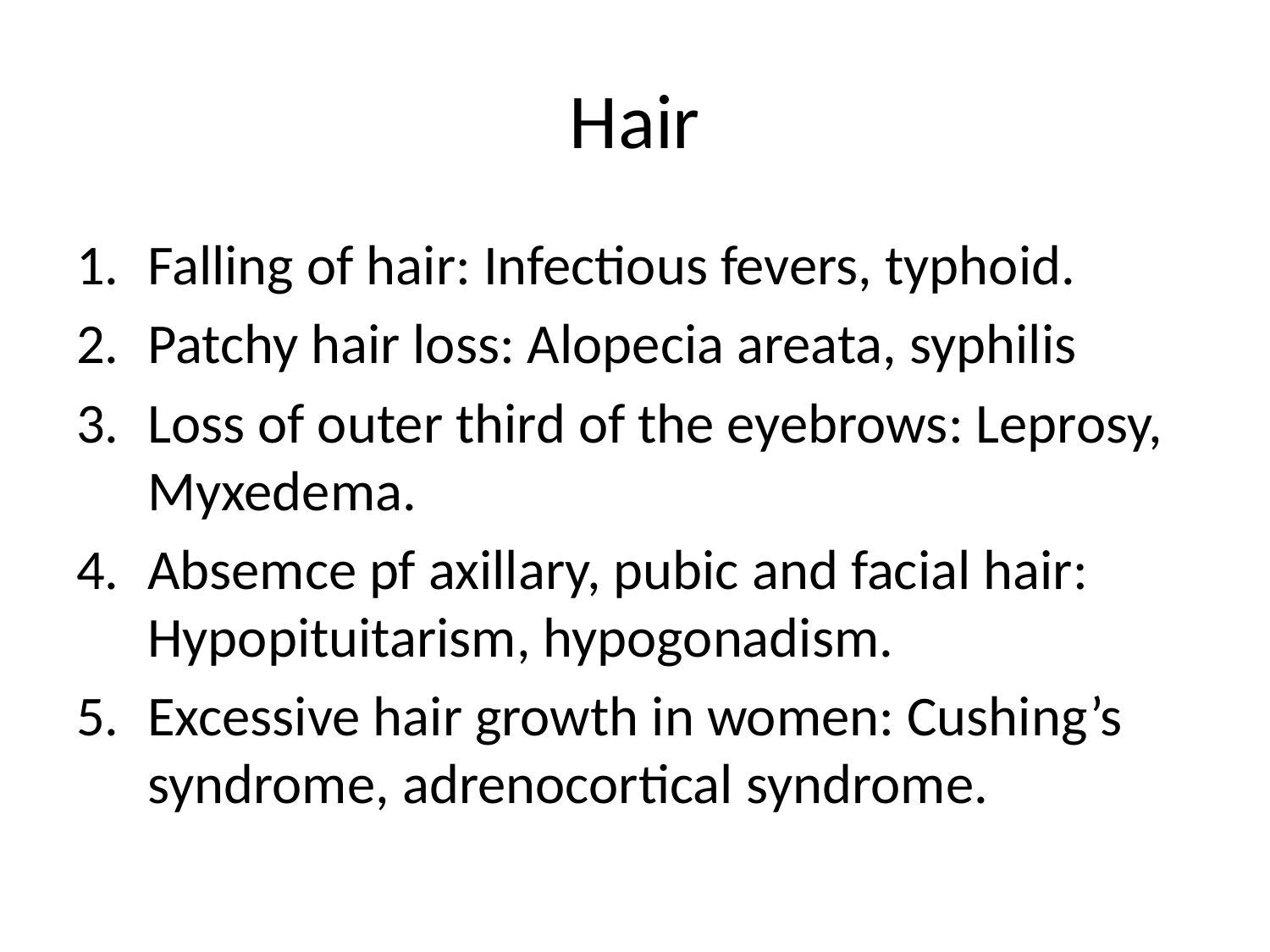

# Hair
Falling of hair: Infectious fevers, typhoid.
Patchy hair loss: Alopecia areata, syphilis
Loss of outer third of the eyebrows: Leprosy, Myxedema.
Absemce pf axillary, pubic and facial hair: Hypopituitarism, hypogonadism.
Excessive hair growth in women: Cushing’s syndrome, adrenocortical syndrome.